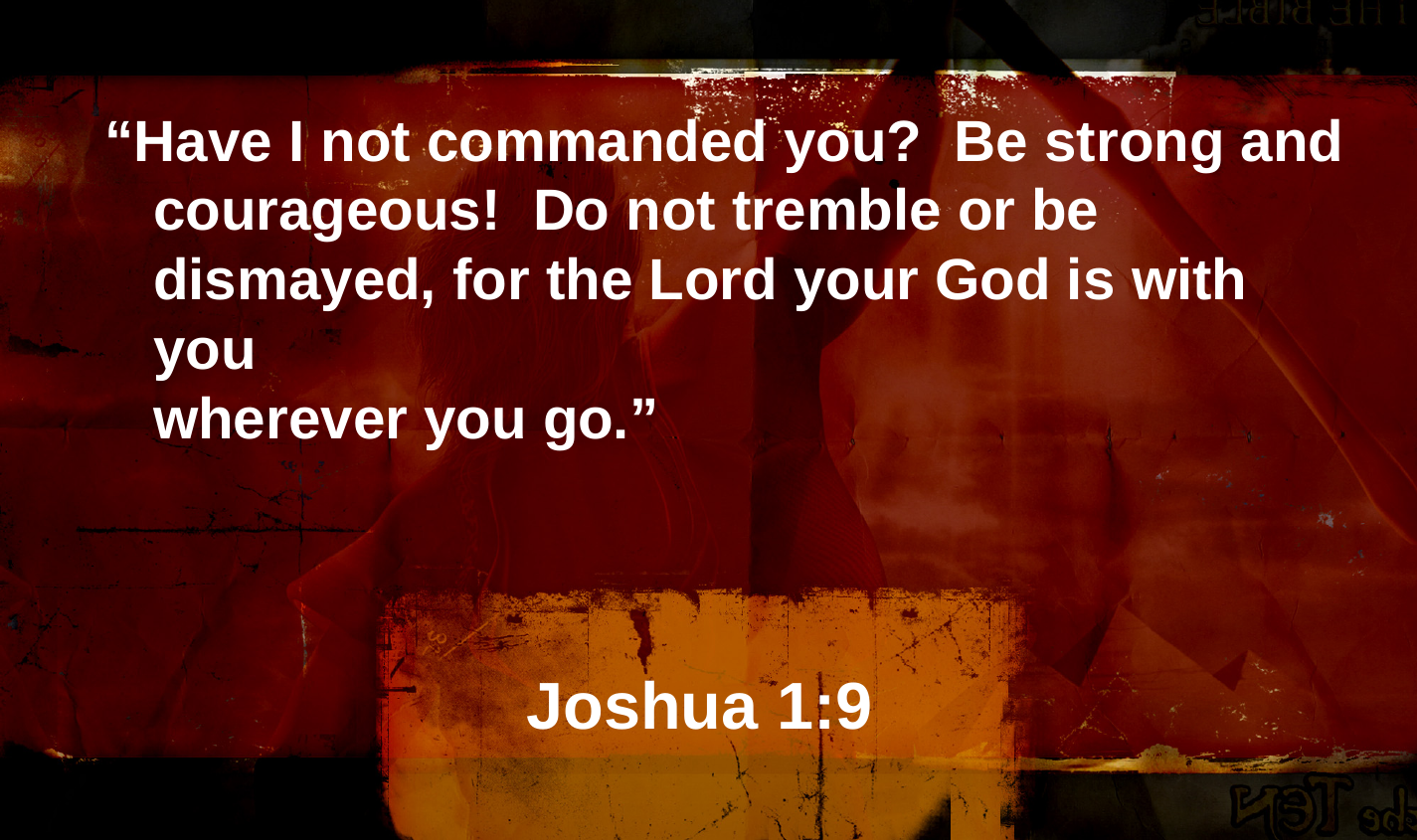

“Have I not commanded you?  Be strong and courageous!  Do not tremble or be dismayed, for the Lord your God is with you
wherever you go.”
Joshua 1:9